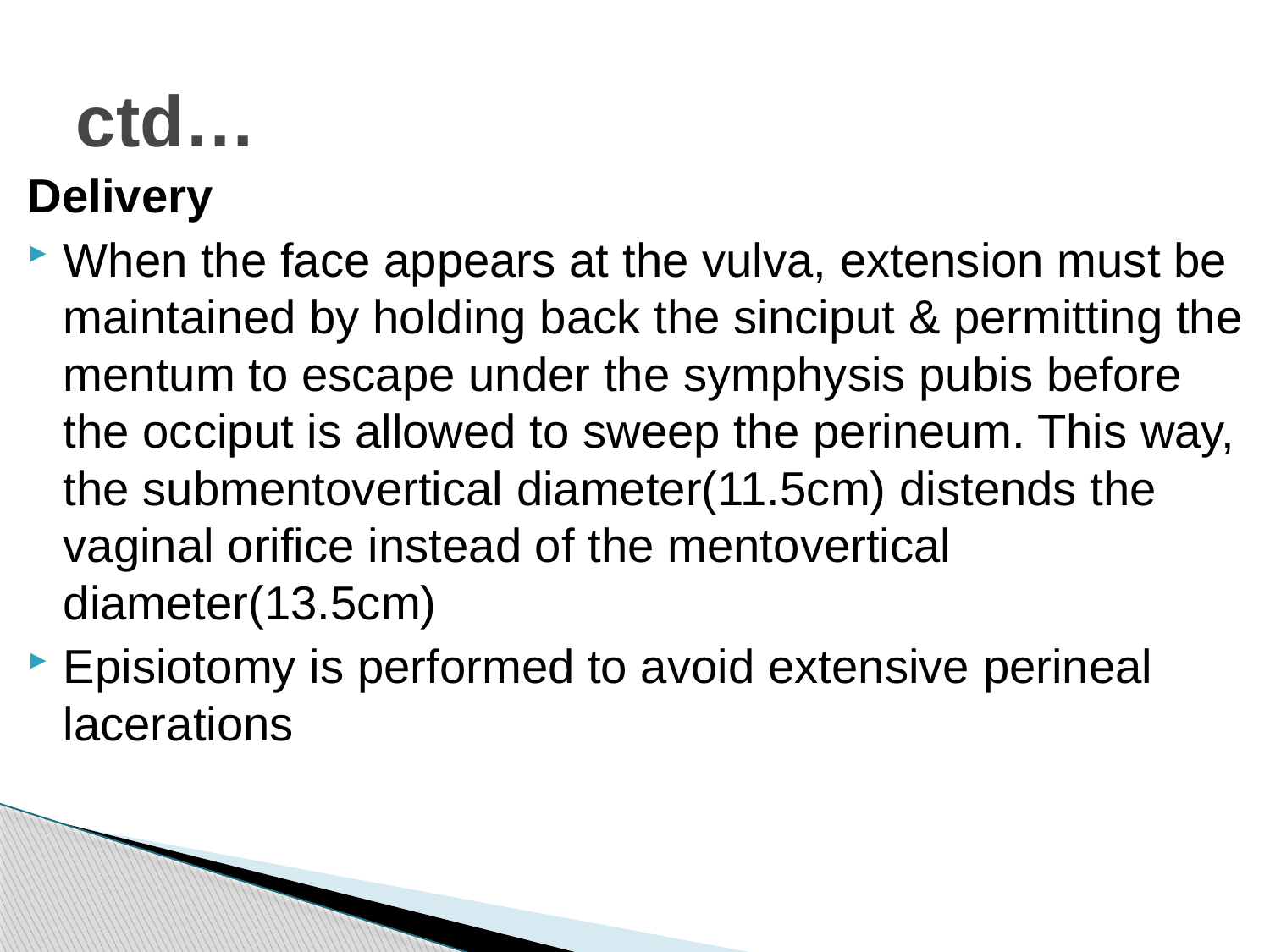

# ctd…
Delivery
When the face appears at the vulva, extension must be maintained by holding back the sinciput & permitting the mentum to escape under the symphysis pubis before the occiput is allowed to sweep the perineum. This way, the submentovertical diameter(11.5cm) distends the vaginal orifice instead of the mentovertical diameter(13.5cm)
Episiotomy is performed to avoid extensive perineal lacerations